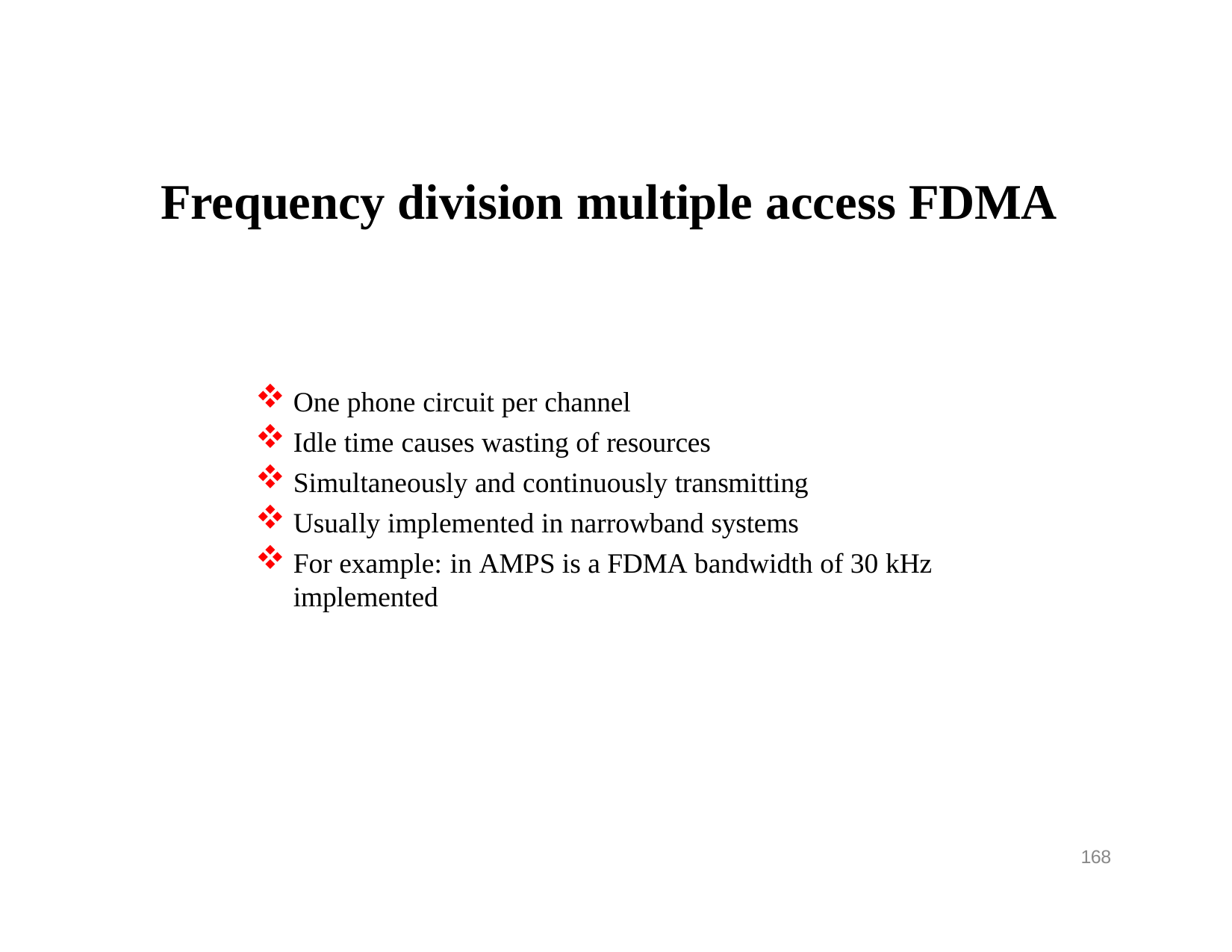

# Frequency division multiple access FDMA
One phone circuit per channel
Idle time causes wasting of resources
Simultaneously and continuously transmitting
Usually implemented in narrowband systems
For example: in AMPS is a FDMA bandwidth of 30 kHz implemented
168